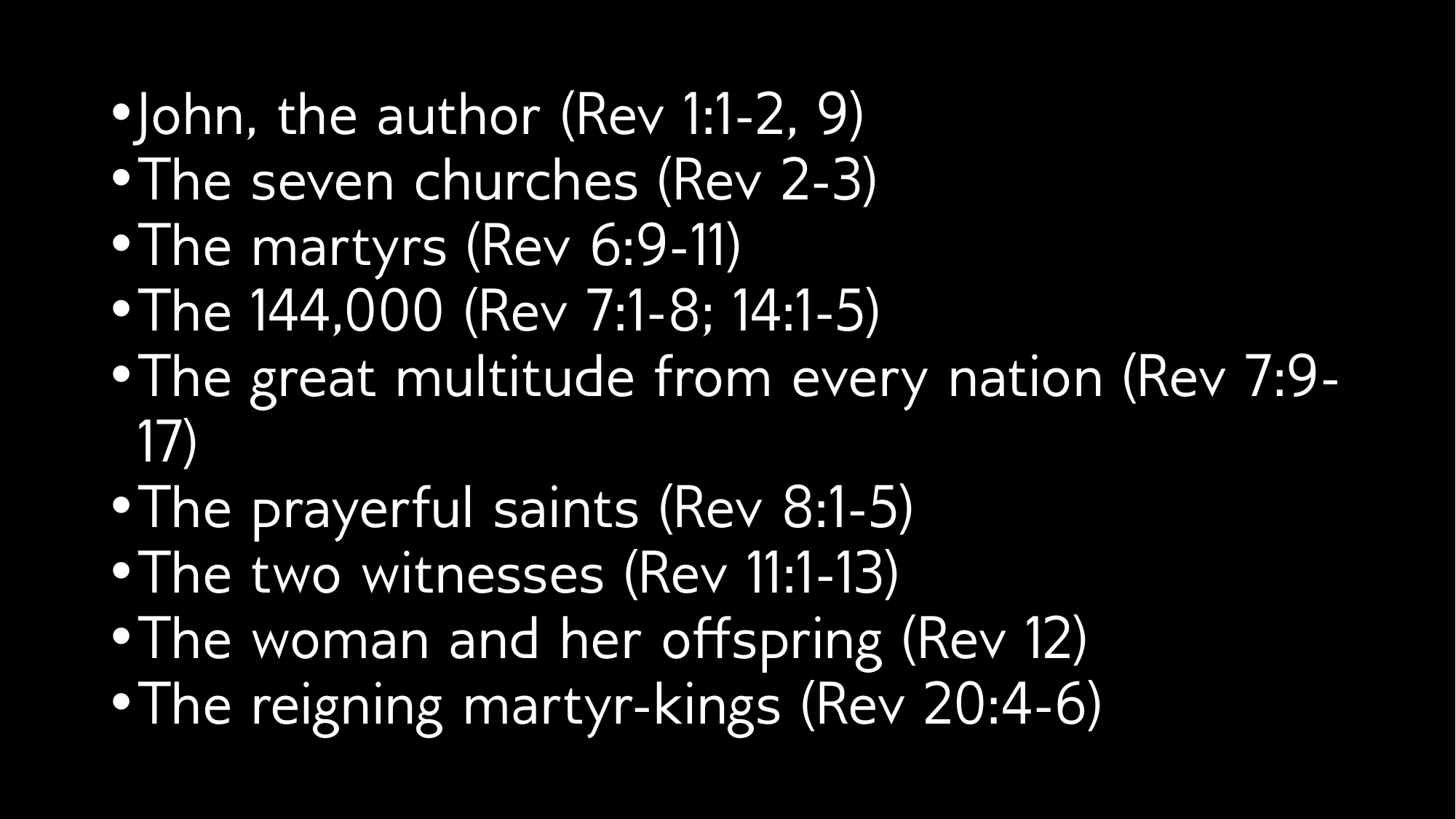

John, the author (Rev 1:1-2, 9)
The seven churches (Rev 2-3)
The martyrs (Rev 6:9-11)
The 144,000 (Rev 7:1-8; 14:1-5)
The great multitude from every nation (Rev 7:9-17)
The prayerful saints (Rev 8:1-5)
The two witnesses (Rev 11:1-13)
The woman and her offspring (Rev 12)
The reigning martyr-kings (Rev 20:4-6)